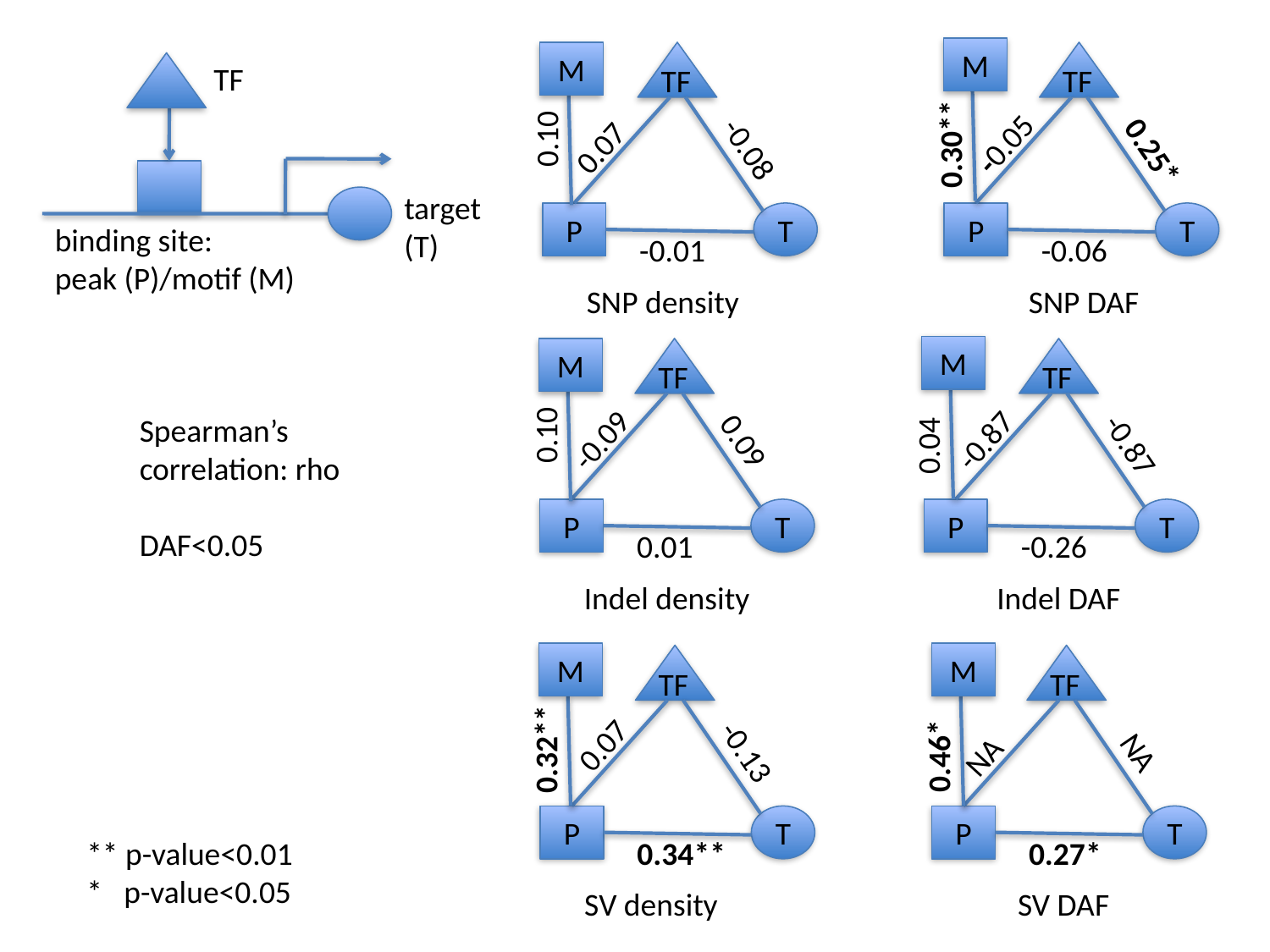

M
0.30**
M
0.10

TF
0.07
-0.08
P
T
-0.01
SNP density

TF
  -0.05
0.25*
P
T
-0.06
SNP DAF
TF

target (T)

binding site:
peak (P)/motif (M)

M
 0.04
M
0.10

TF
-0.09
0.09
P
T
0.01
Indel density

TF
-0.87
-0.87
P
T
-0.26
Indel DAF
Spearman’s correlation: rho

DAF<0.05
M
0.32**
M
0.46*

TF
 0.07
-0.13
P
T
0.34**
SV density

TF
NA
  NA
P
T
0.27*
SV DAF
** p-value<0.01
*   p-value<0.05